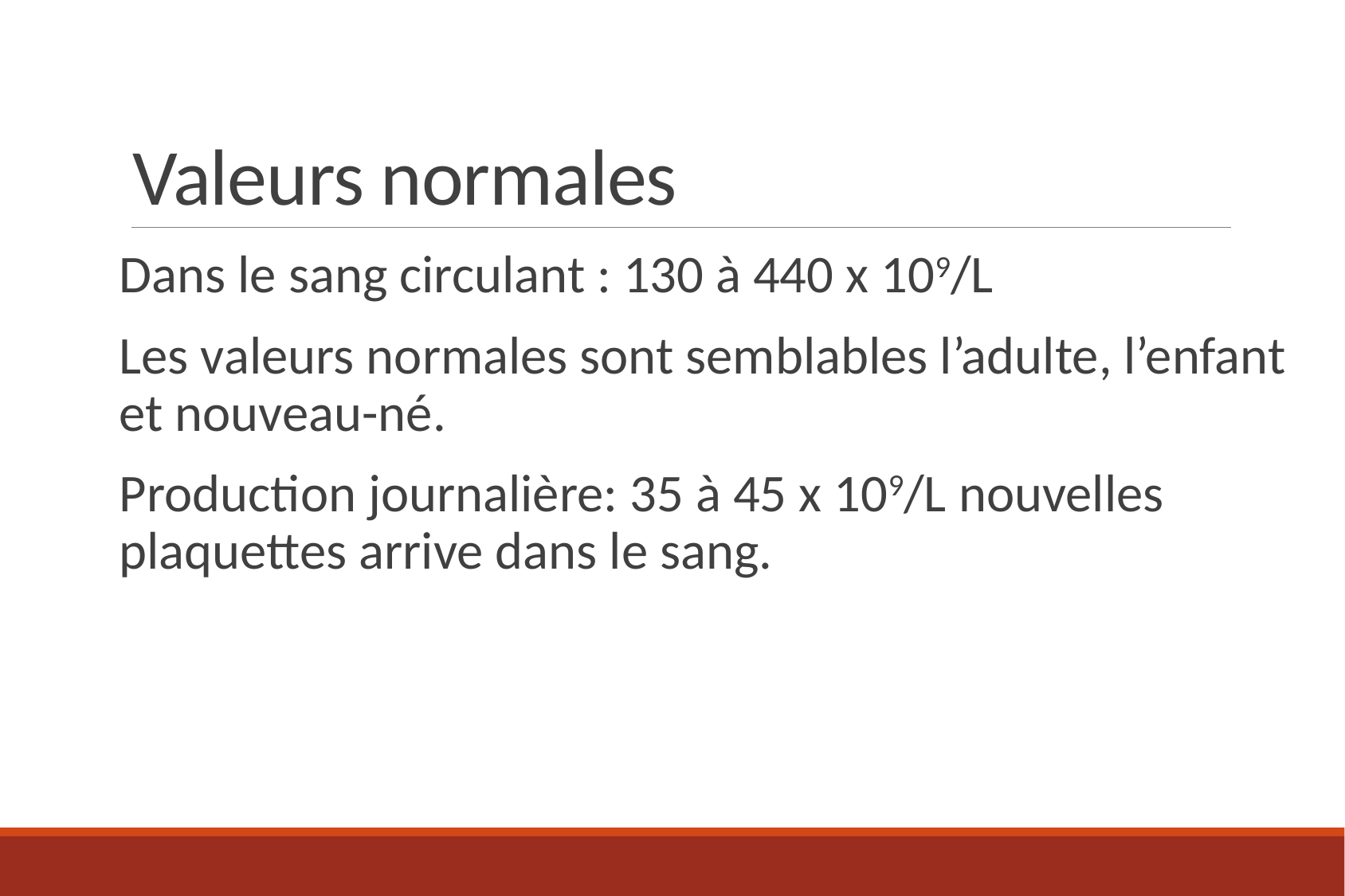

# Valeurs normales
Dans le sang circulant : 130 à 440 x 109/L
Les valeurs normales sont semblables l’adulte, l’enfant et nouveau-né.
Production journalière: 35 à 45 x 109/L nouvelles plaquettes arrive dans le sang.